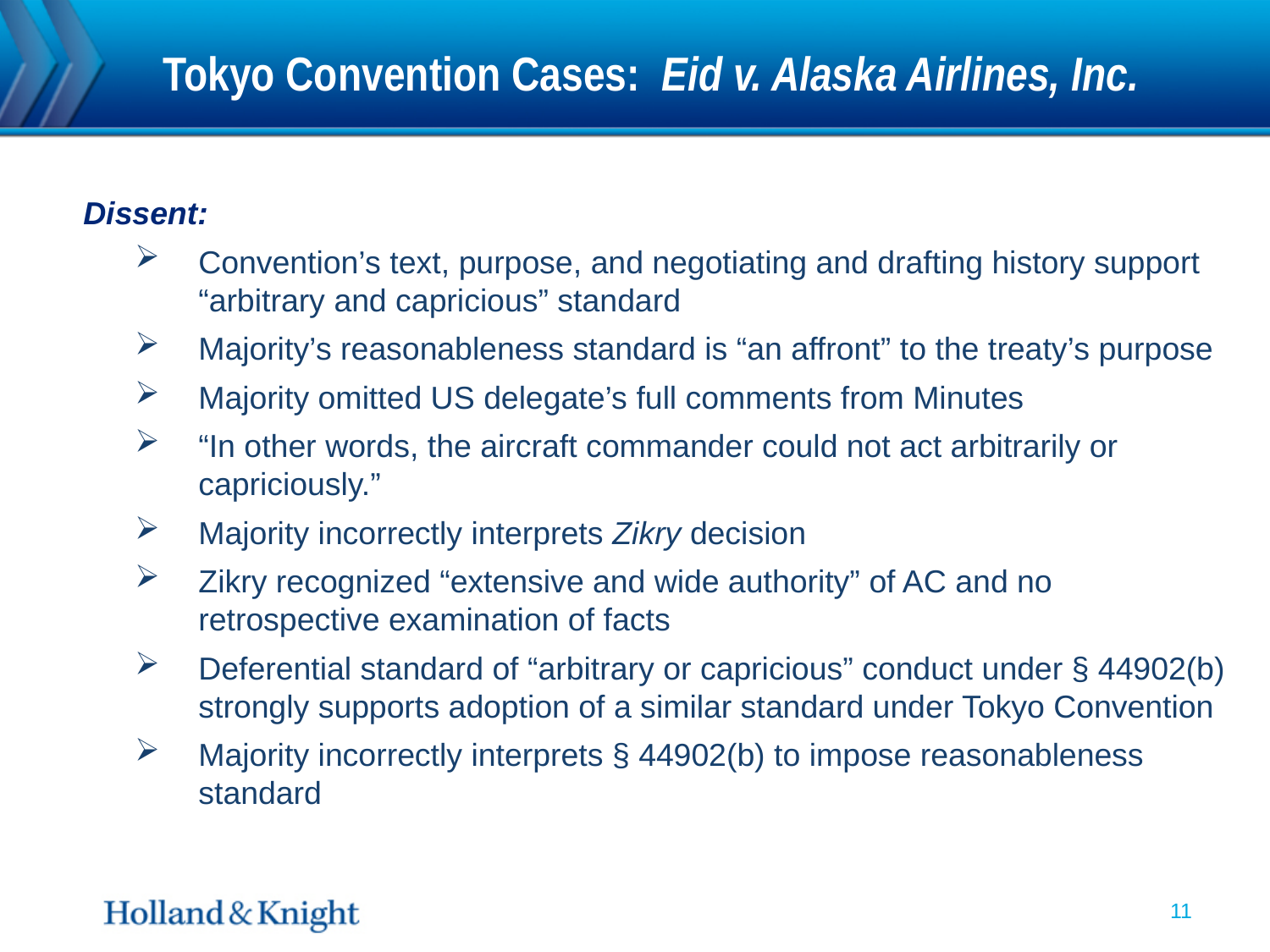

# Tokyo Convention Cases:  Eid v. Alaska Airlines, Inc.
Dissent:
Convention’s text, purpose, and negotiating and drafting history support “arbitrary and capricious” standard
Majority’s reasonableness standard is “an affront” to the treaty’s purpose
Majority omitted US delegate’s full comments from Minutes
“In other words, the aircraft commander could not act arbitrarily or capriciously.”
Majority incorrectly interprets Zikry decision
Zikry recognized “extensive and wide authority” of AC and no retrospective examination of facts
Deferential standard of “arbitrary or capricious” conduct under § 44902(b) strongly supports adoption of a similar standard under Tokyo Convention
Majority incorrectly interprets § 44902(b) to impose reasonableness standard

11